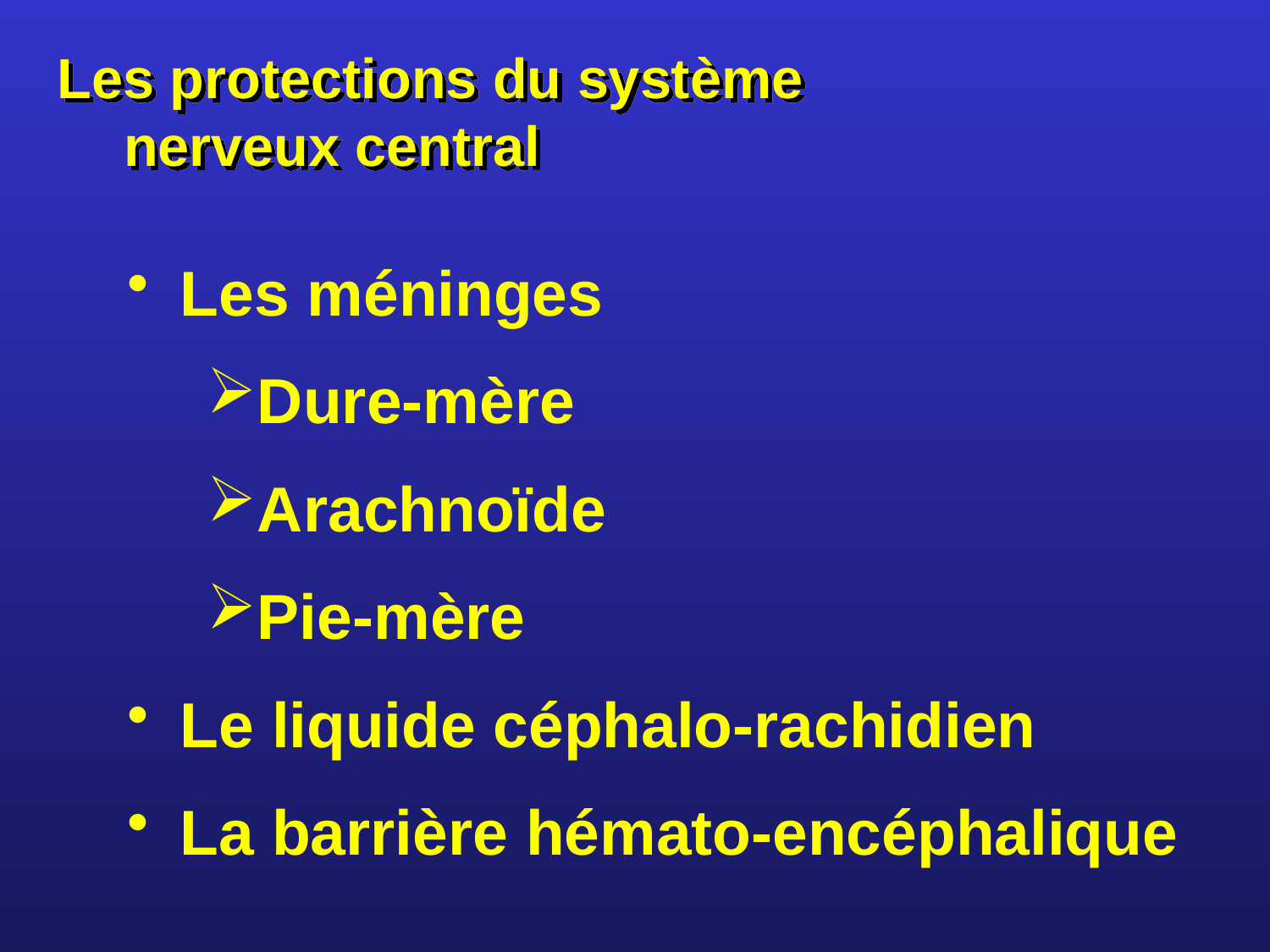

Les protections du système nerveux central
Les méninges
Dure-mère
Arachnoïde
Pie-mère
Le liquide céphalo-rachidien
La barrière hémato-encéphalique